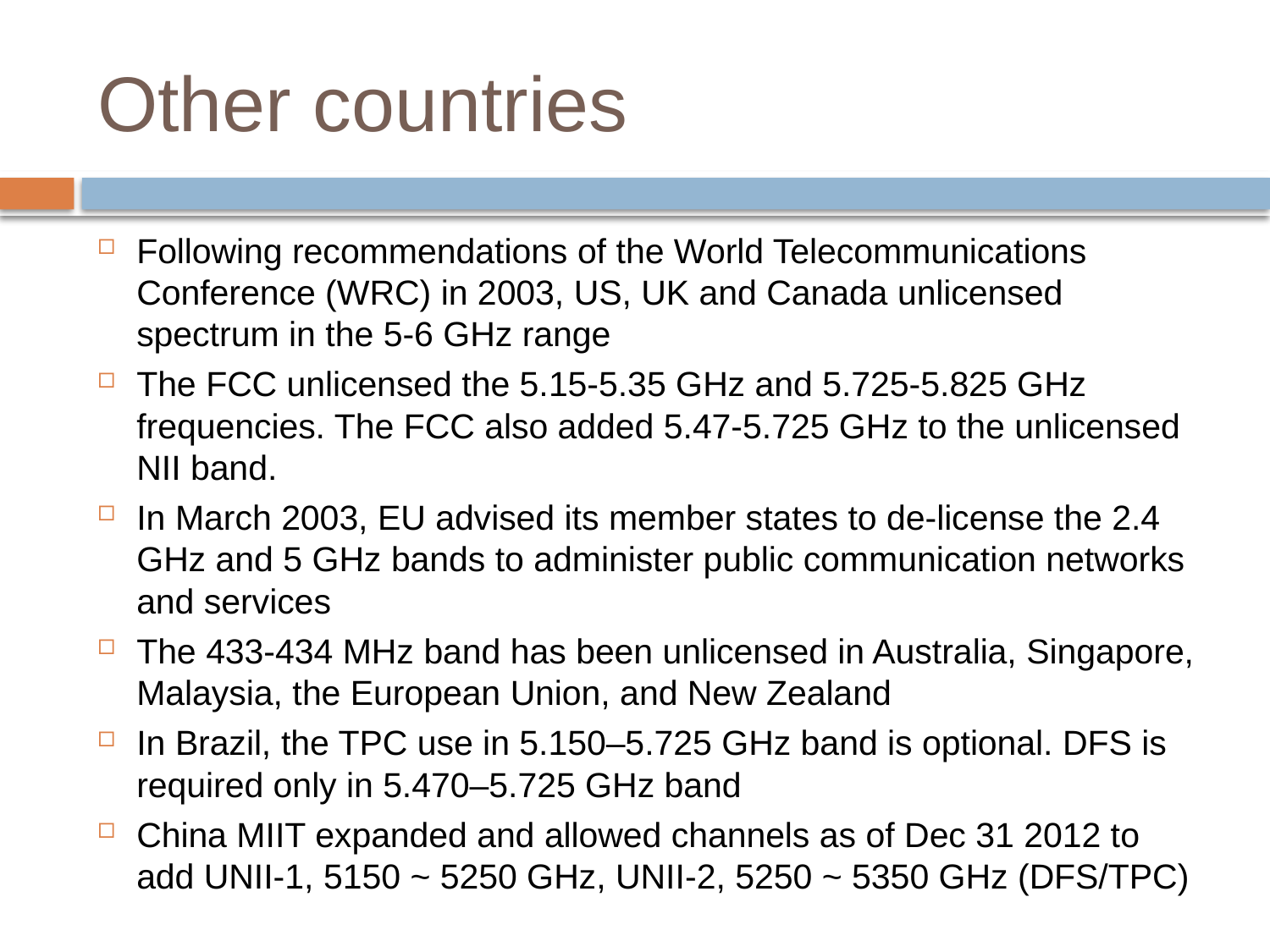

# Other countries
Following recommendations of the World Telecommunications Conference (WRC) in 2003, US, UK and Canada unlicensed spectrum in the 5-6 GHz range
The FCC unlicensed the 5.15-5.35 GHz and 5.725-5.825 GHz frequencies. The FCC also added 5.47-5.725 GHz to the unlicensed NII band.
In March 2003, EU advised its member states to de-license the 2.4 GHz and 5 GHz bands to administer public communication networks and services
The 433-434 MHz band has been unlicensed in Australia, Singapore, Malaysia, the European Union, and New Zealand
In Brazil, the TPC use in 5.150–5.725 GHz band is optional. DFS is required only in 5.470–5.725 GHz band
China MIIT expanded and allowed channels as of Dec 31 2012 to add UNII-1, 5150 ~ 5250 GHz, UNII-2, 5250 ~ 5350 GHz (DFS/TPC)